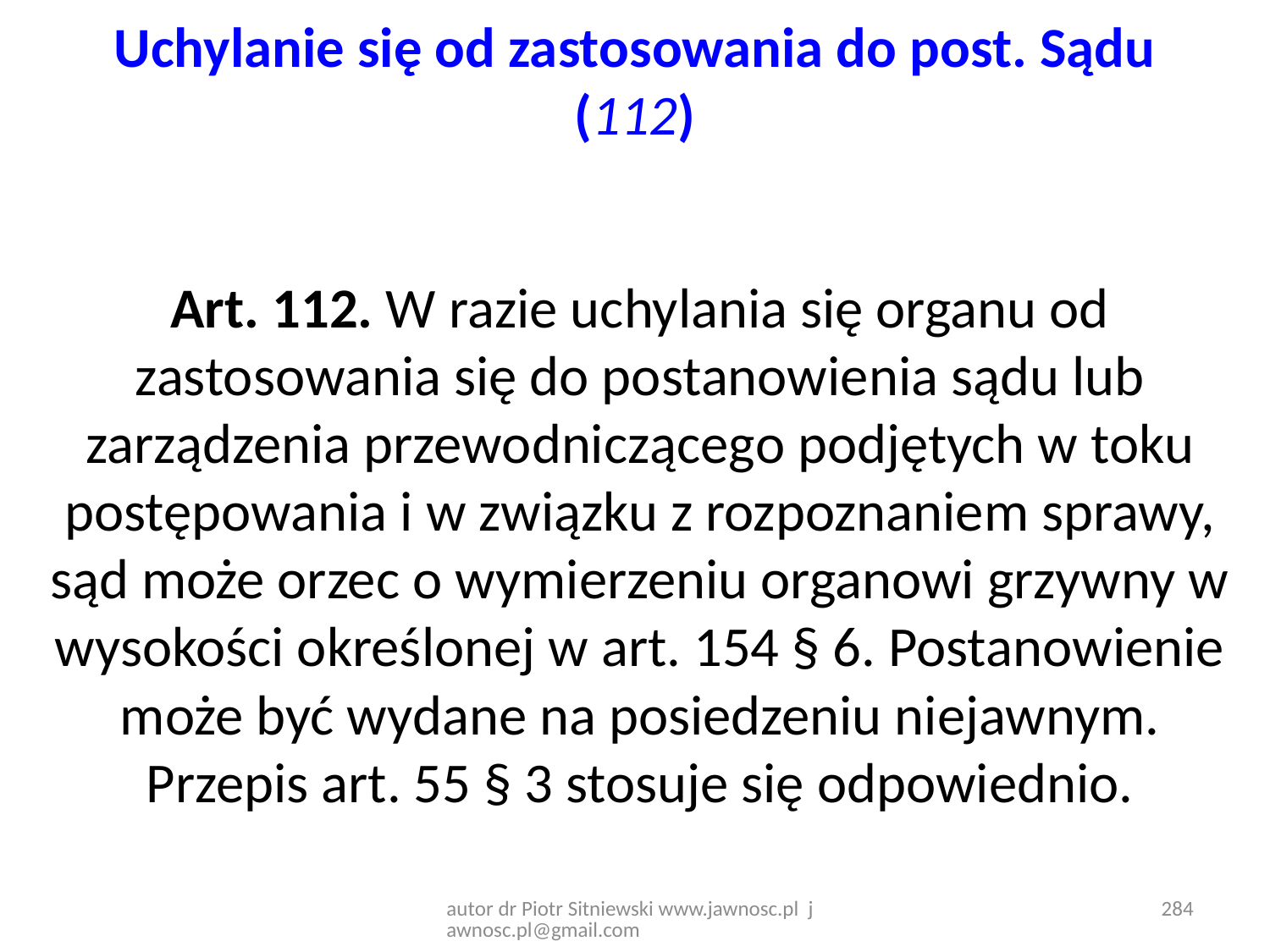

# Uchylanie się od zastosowania do post. Sądu (112)

Art. 112. W razie uchylania się organu od zastosowania się do postanowienia sądu lub zarządzenia przewodniczącego podjętych w toku postępowania i w związku z rozpoznaniem sprawy, sąd może orzec o wymierzeniu organowi grzywny w wysokości określonej w art. 154 § 6. Postanowienie może być wydane na posiedzeniu niejawnym. Przepis art. 55 § 3 stosuje się odpowiednio.

autor dr Piotr Sitniewski www.jawnosc.pl  jawnosc.pl@gmail.com
284